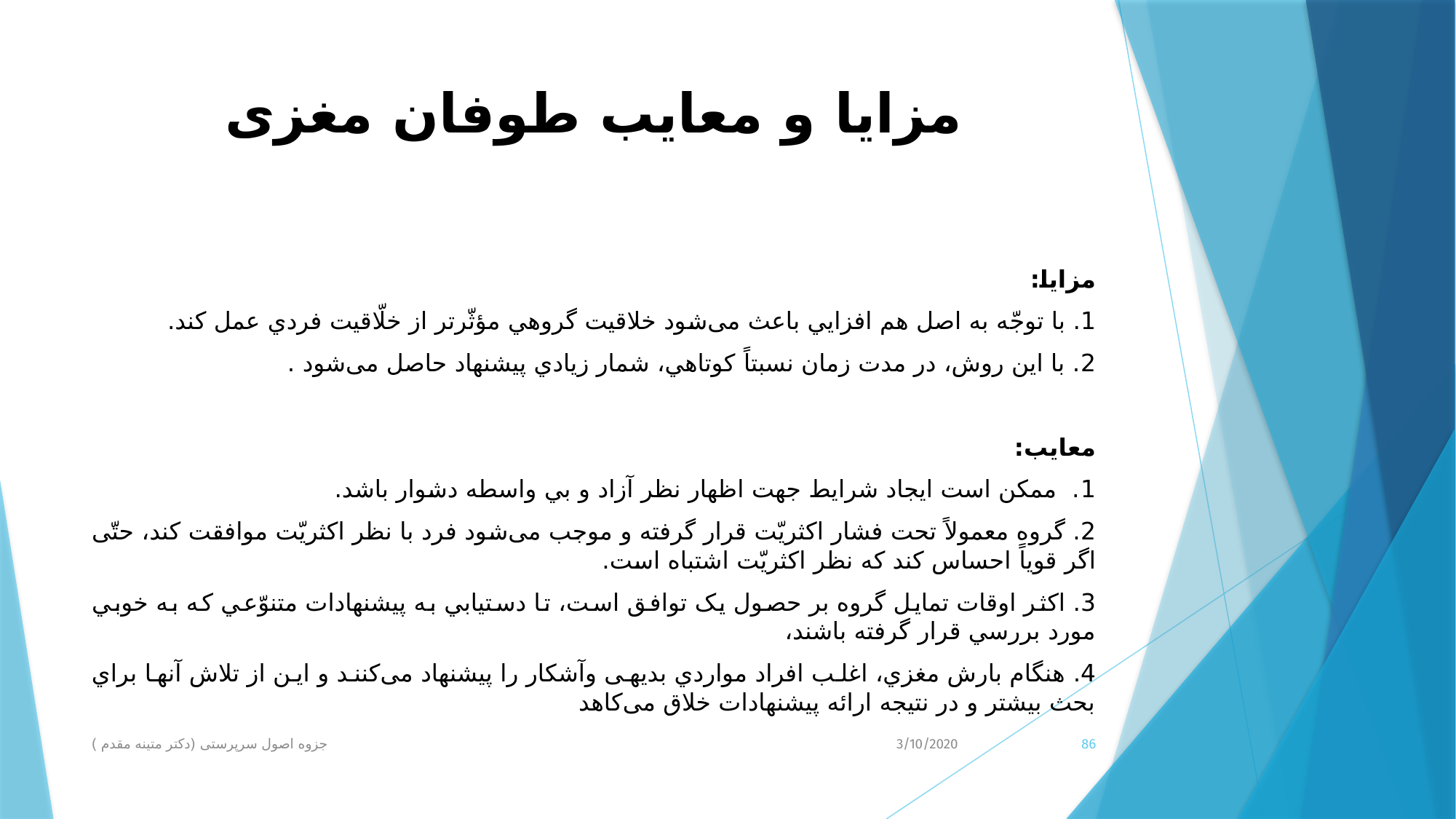

# مزایا و معایب طوفان مغزی
مزایا:
1. با توجّه به اصل هم افزايي باعث می‌شود خلاقيت گروهي مؤثّرتر از خلّاقيت فردي عمل کند.
2. با اين روش، در مدت زمان نسبتاً کوتاهي، شمار زيادي پيشنهاد حاصل می‌شود .

معایب:
1.  ممکن است ايجاد شرايط جهت اظهار نظر آزاد و بي واسطه دشوار باشد.
2. گروه معمولاً تحت فشار اکثریّت قرار گرفته و موجب می‌شود فرد با نظر اکثریّت موافقت کند، حتّی اگر قوياً احساس کند که نظر اکثریّت اشتباه است.
3. اکثر اوقات تمايل گروه بر حصول يک توافق است، تا دستيابي به پيشنهادات متنوّعي که به خوبي مورد بررسي قرار گرفته باشند،
4. هنگام بارش مغزي، اغلب افراد مواردي بديهی وآشکار را پيشنهاد می‌کنند و اين از تلاش آنها براي بحث بيشتر و در نتيجه ارائه پيشنهادات خلاق می‌کاهد
جزوه اصول سرپرستی (دکتر متینه مقدم )
3/10/2020
86